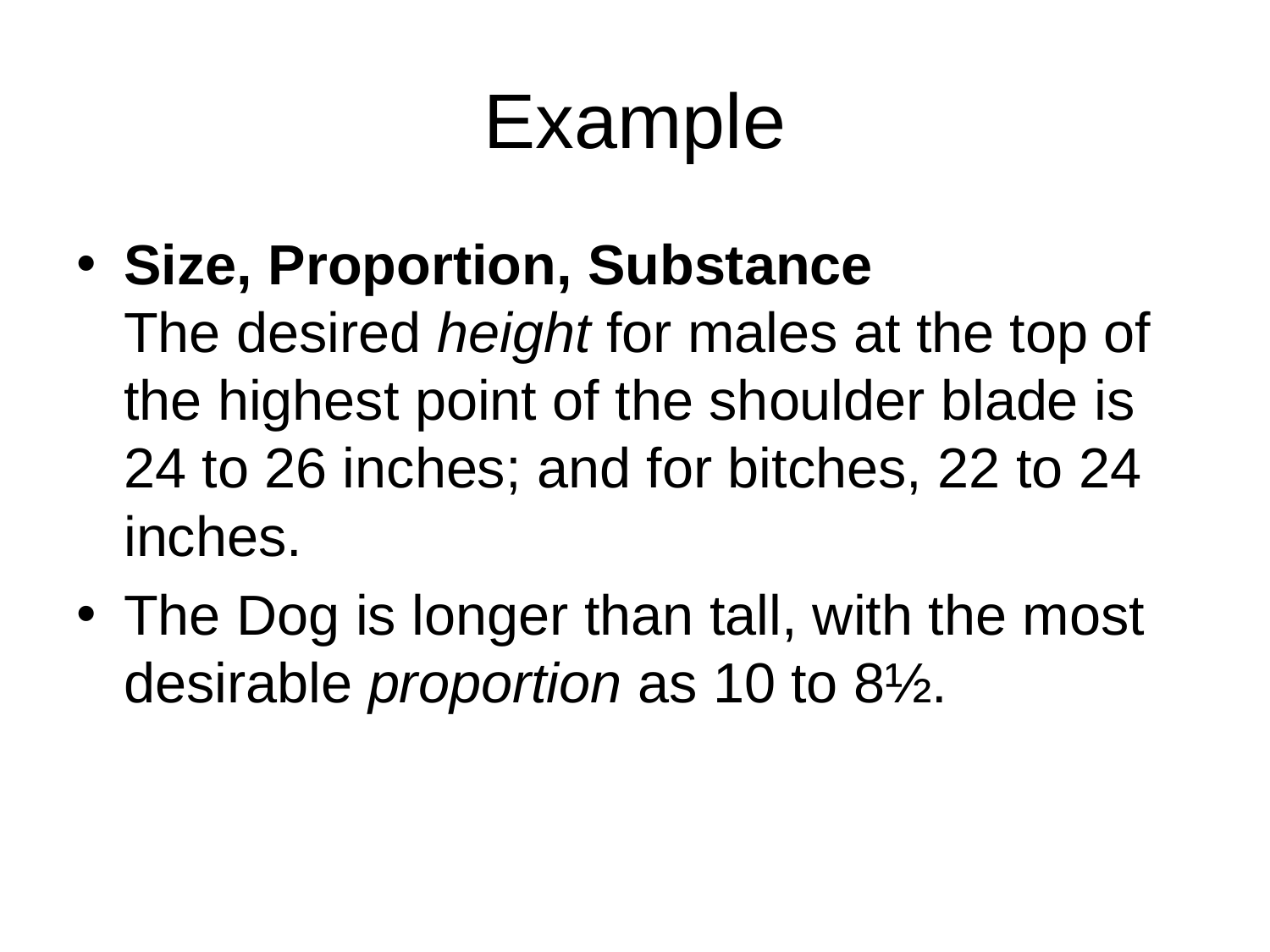

# Example
Size, Proportion, Substance
The desired height for males at the top of the highest point of the shoulder blade is 24 to 26 inches; and for bitches, 22 to 24 inches.
The Dog is longer than tall, with the most desirable proportion as 10 to 8½.